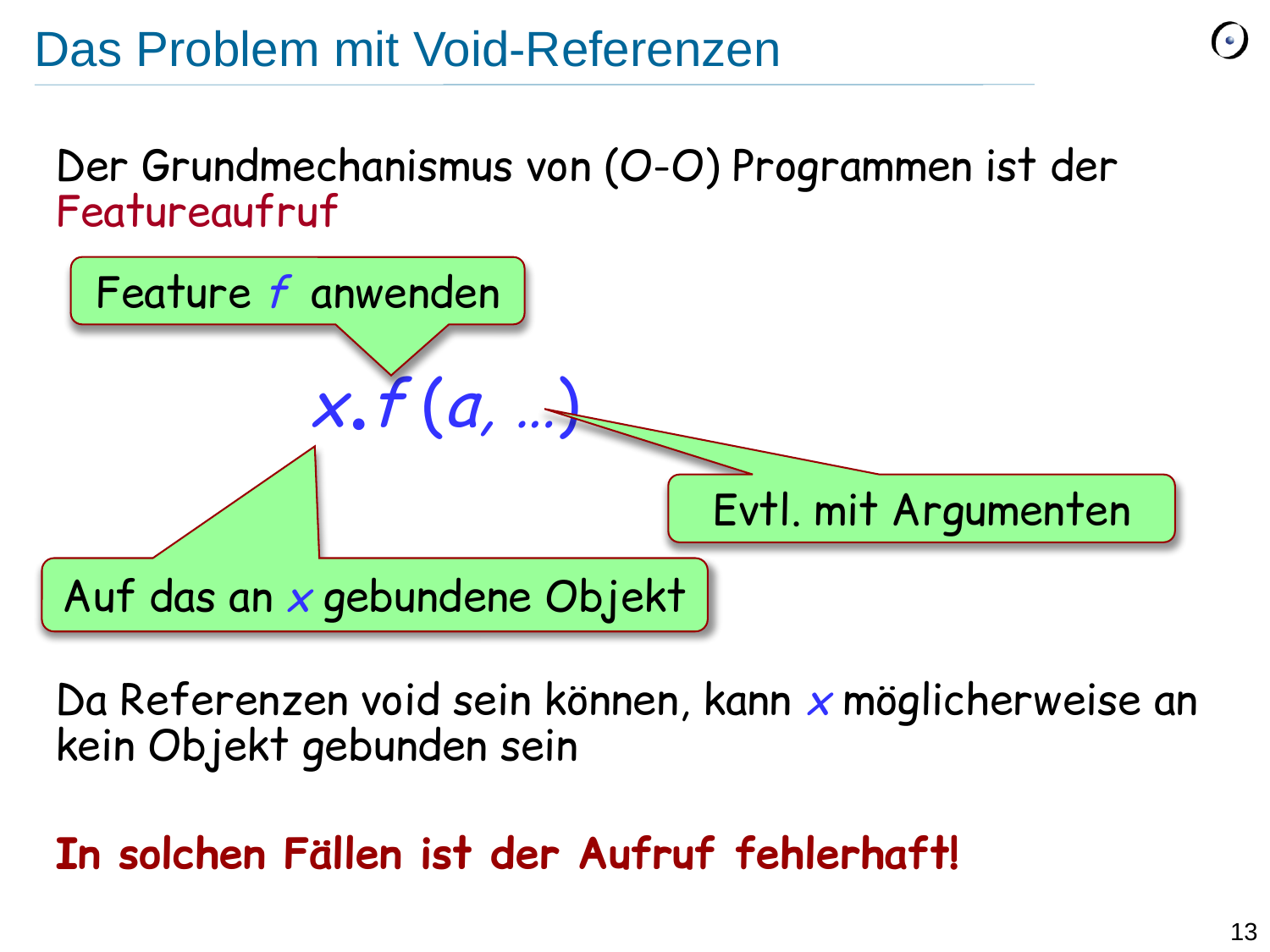

# Das Problem mit Void-Referenzen
Der Grundmechanismus von (O-O) Programmen ist der Featureaufruf

		x.f (a, …)

Da Referenzen void sein können, kann x möglicherweise an kein Objekt gebunden sein

In solchen Fällen ist der Aufruf fehlerhaft!

Feature f  anwenden
Evtl. mit Argumenten
Auf das an x gebundene Objekt